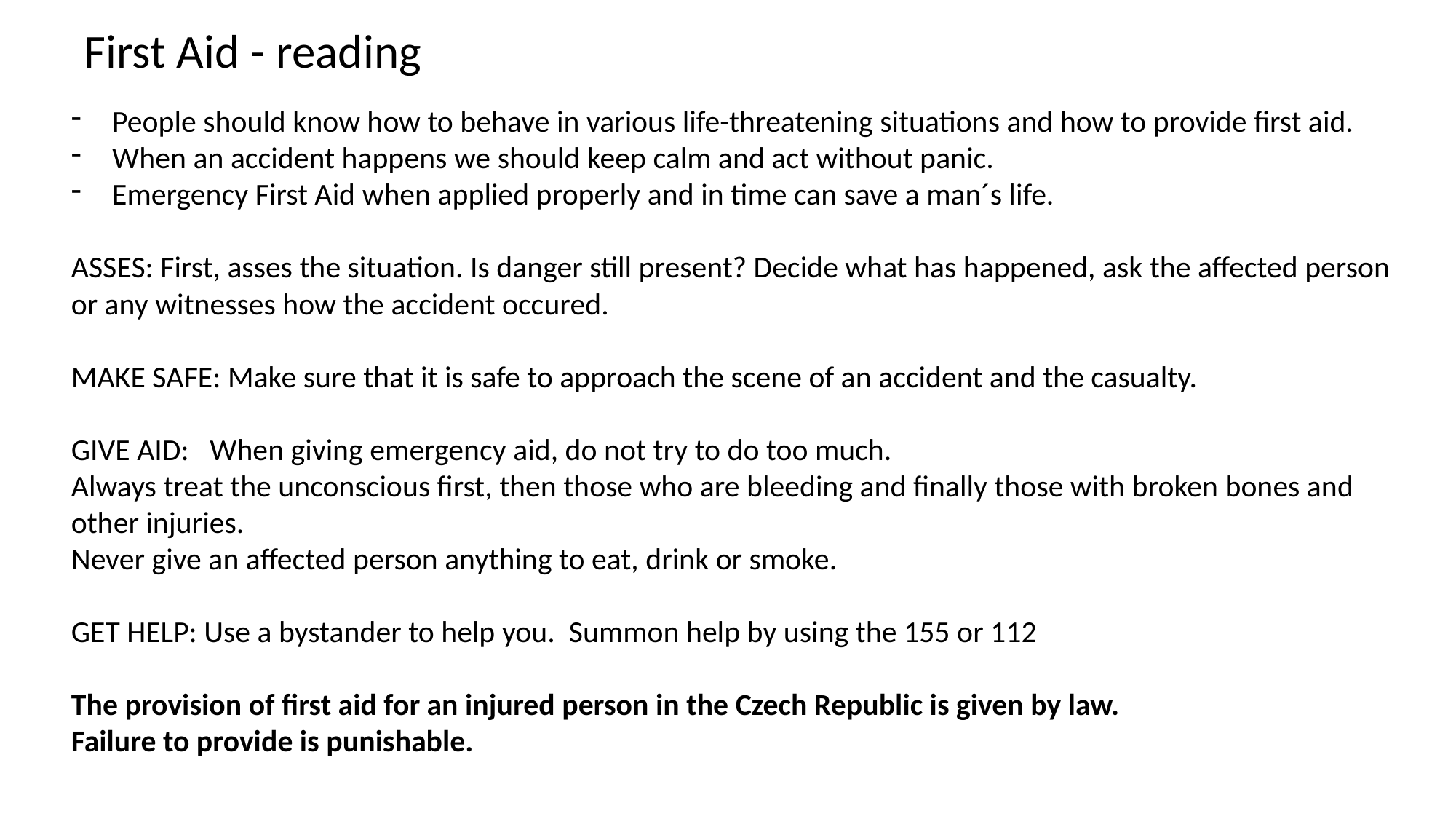

First Aid - reading
People should know how to behave in various life-threatening situations and how to provide first aid.
When an accident happens we should keep calm and act without panic.
Emergency First Aid when applied properly and in time can save a man´s life.

ASSES: First, asses the situation. Is danger still present? Decide what has happened, ask the affected person or any witnesses how the accident occured.

MAKE SAFE: Make sure that it is safe to approach the scene of an accident and the casualty.

GIVE AID:   When giving emergency aid, do not try to do too much.
Always treat the unconscious first, then those who are bleeding and finally those with broken bones and other injuries.
Never give an affected person anything to eat, drink or smoke.

GET HELP: Use a bystander to help you.  Summon help by using the 155 or 112

The provision of first aid for an injured person in the Czech Republic is given by law.
Failure to provide is punishable.